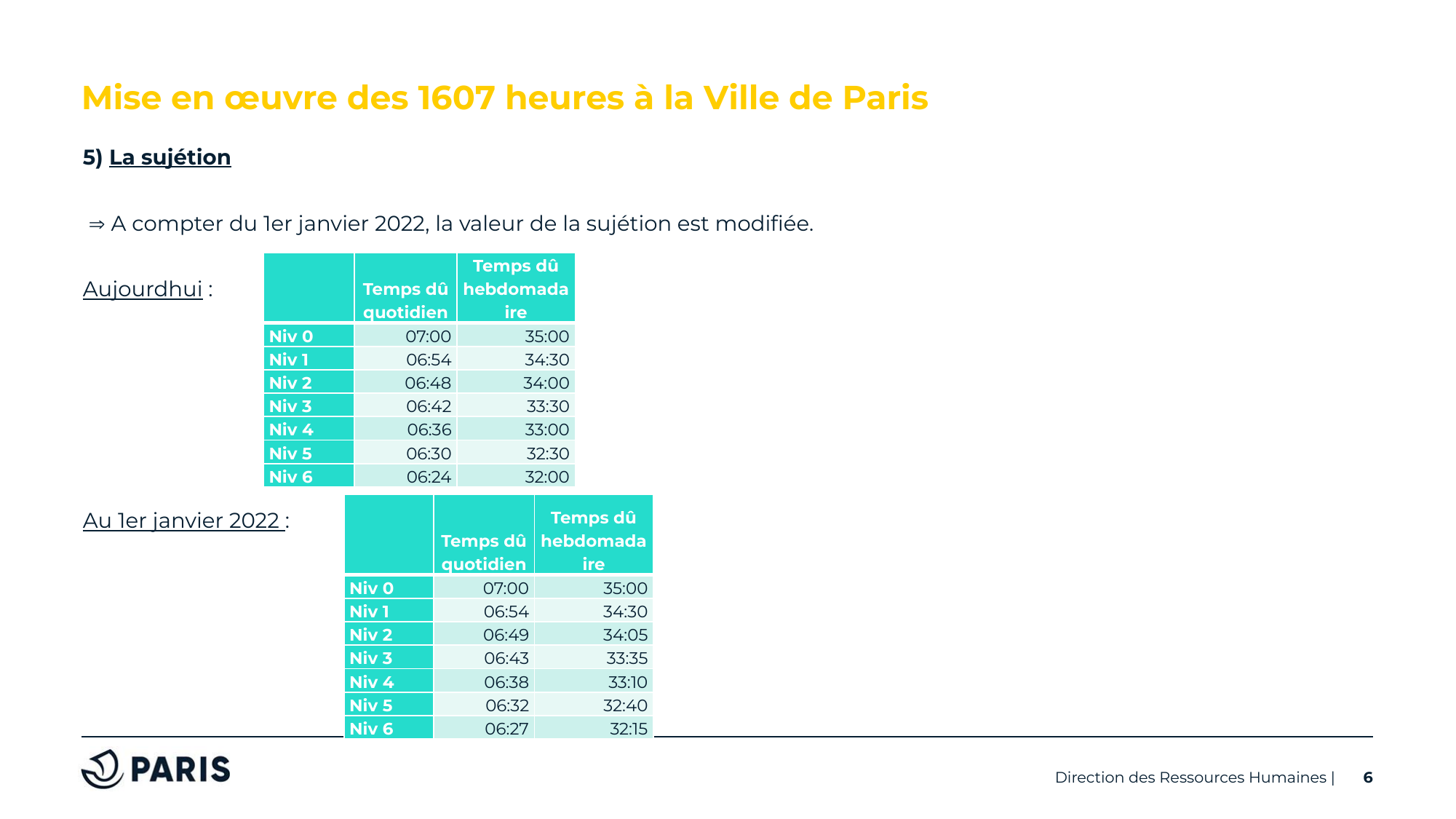

# Mise en œuvre des 1607 heures à la Ville de Paris
5) La sujétion

 ⇒ A compter du 1er janvier 2022, la valeur de la sujétion est modifiée.

Aujourdhui :

Au 1er janvier 2022 :

|  | Temps dû quotidien | Temps dû hebdomadaire |
| --- | --- | --- |
| Niv 0 | 07:00 | 35:00 |
| Niv 1 | 06:54 | 34:30 |
| Niv 2 | 06:48 | 34:00 |
| Niv 3 | 06:42 | 33:30 |
| Niv 4 | 06:36 | 33:00 |
| Niv 5 | 06:30 | 32:30 |
| Niv 6 | 06:24 | 32:00 |
|  | Temps dû quotidien | Temps dû hebdomadaire |
| --- | --- | --- |
| Niv 0 | 07:00 | 35:00 |
| Niv 1 | 06:54 | 34:30 |
| Niv 2 | 06:49 | 34:05 |
| Niv 3 | 06:43 | 33:35 |
| Niv 4 | 06:38 | 33:10 |
| Niv 5 | 06:32 | 32:40 |
| Niv 6 | 06:27 | 32:15 |
Direction des Ressources Humaines |
6